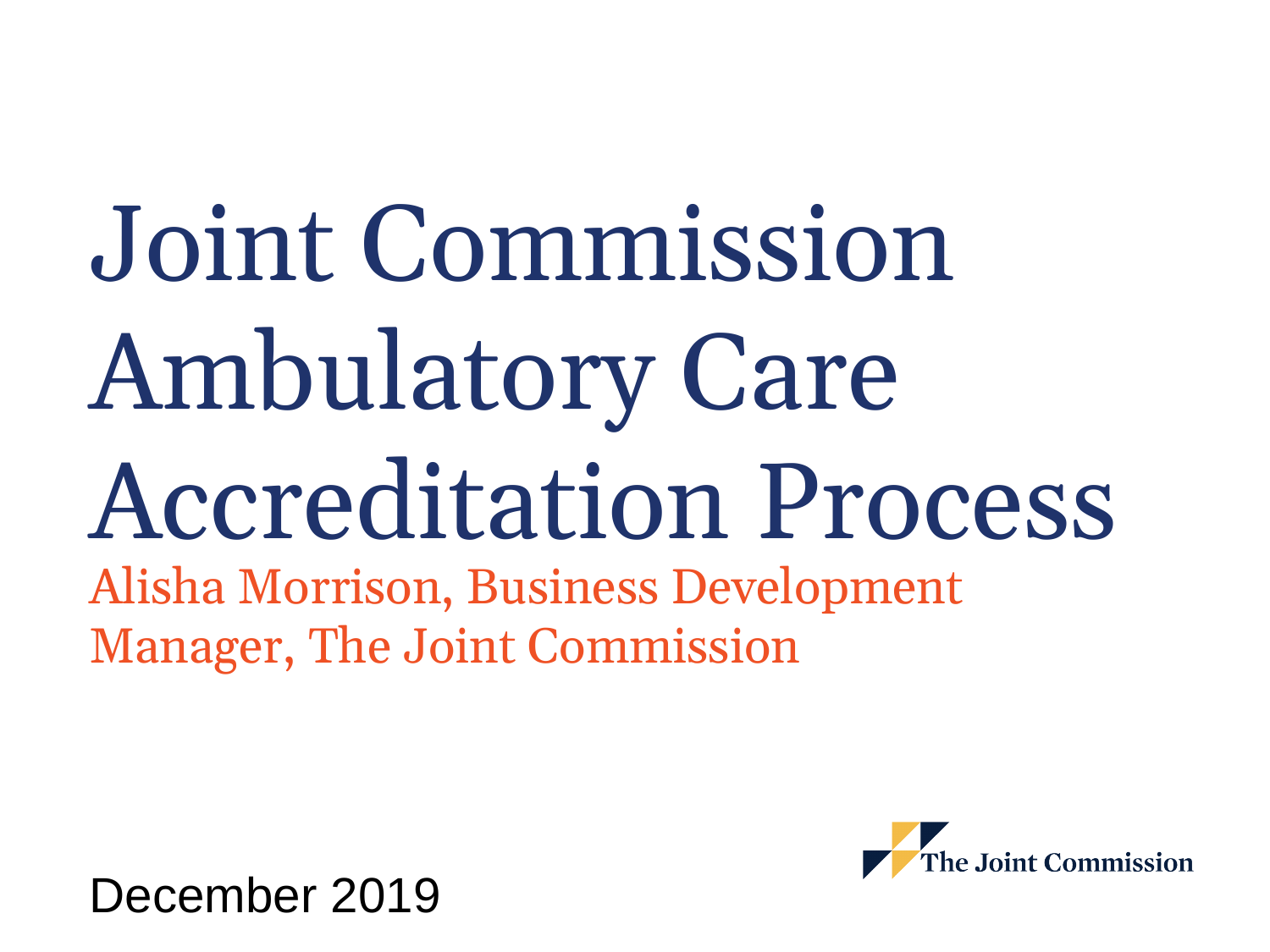

# Joint Commission Ambulatory Care Accreditation Process
Alisha Morrison, Business Development Manager, The Joint Commission
December 2019